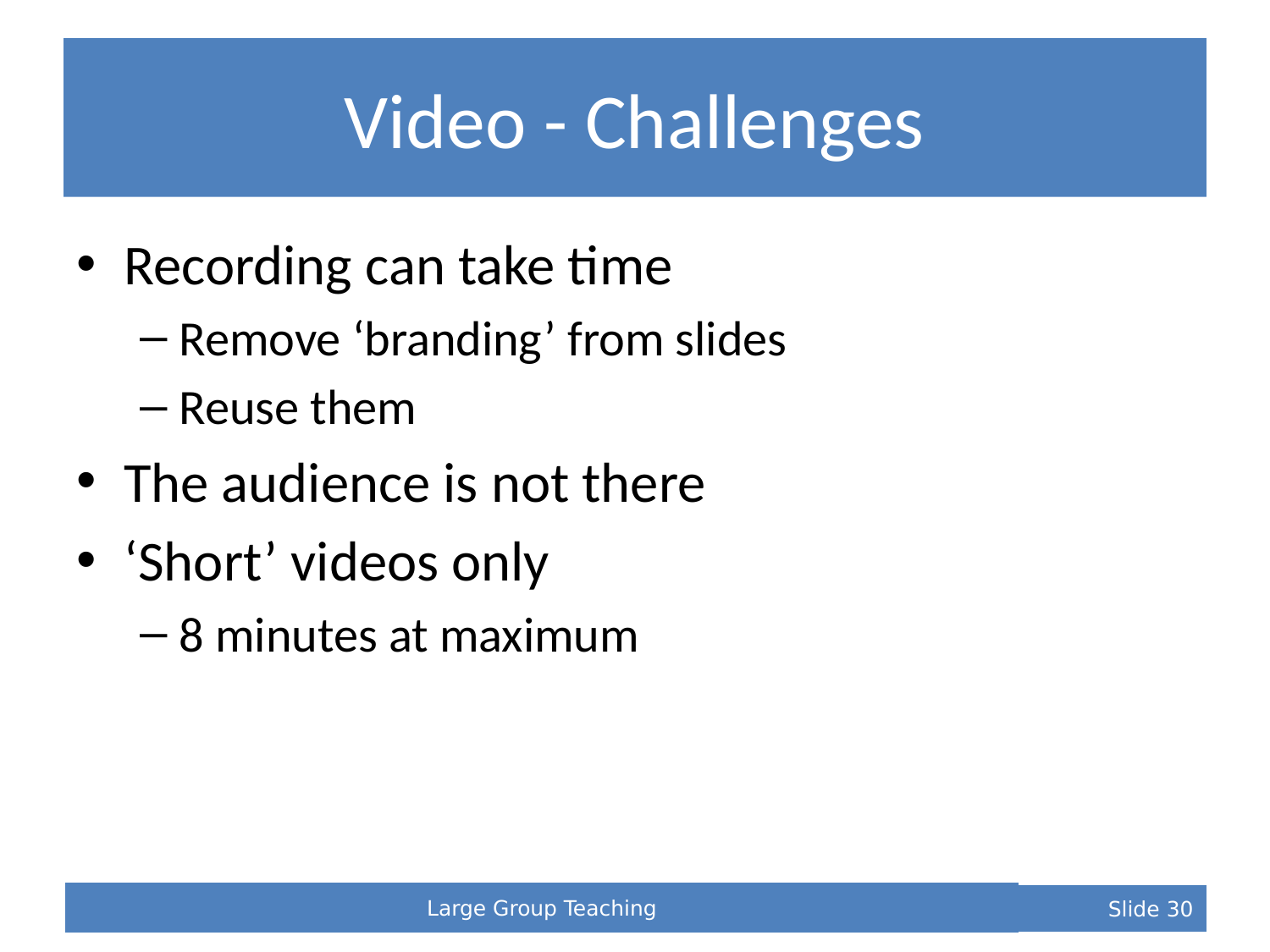

# Video - Challenges
Recording can take time
Remove ‘branding’ from slides
Reuse them
The audience is not there
‘Short’ videos only
8 minutes at maximum
Large Group Teaching
Slide 30